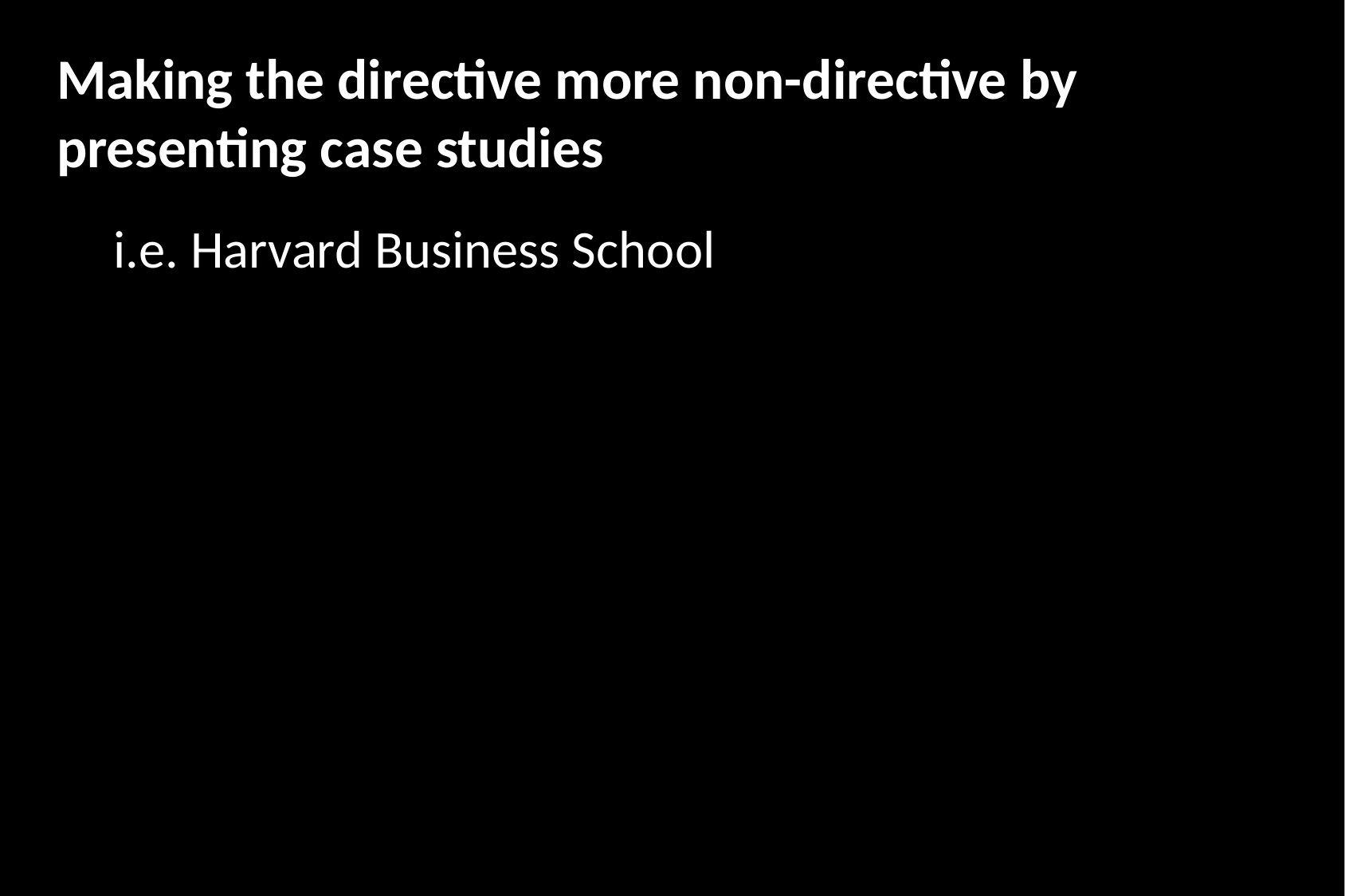

# Making the directive more non-directive by presenting case studies
i.e. Harvard Business School